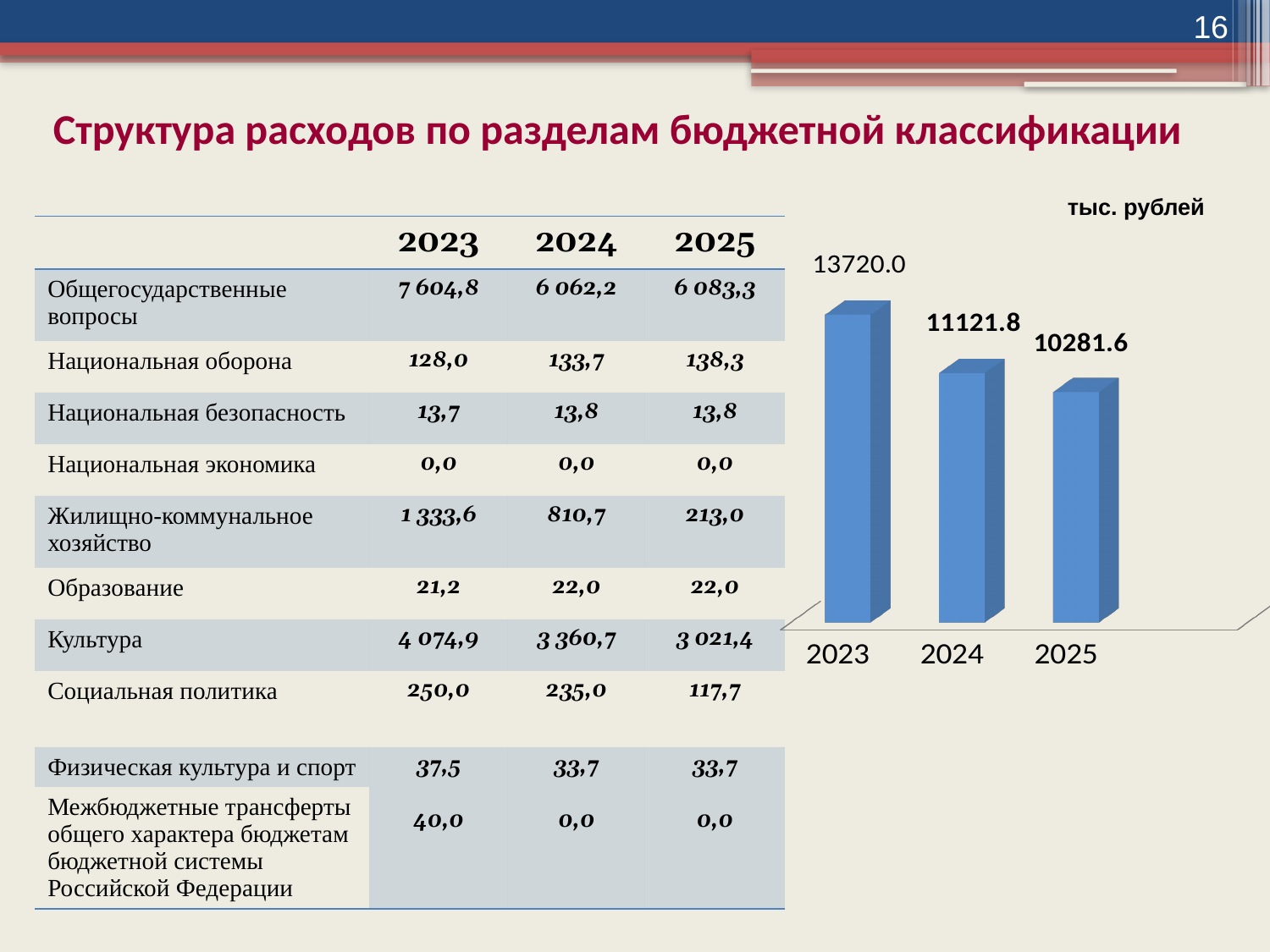

16
Структура расходов по разделам бюджетной классификации
тыс. рублей
|  | 2023 | 2024 | 2025 |
| --- | --- | --- | --- |
| Общегосударственные вопросы | 7 604,8 | 6 062,2 | 6 083,3 |
| Национальная оборона | 128,0 | 133,7 | 138,3 |
| Национальная безопасность | 13,7 | 13,8 | 13,8 |
| Национальная экономика | 0,0 | 0,0 | 0,0 |
| Жилищно-коммунальное хозяйство | 1 333,6 | 810,7 | 213,0 |
| Образование | 21,2 | 22,0 | 22,0 |
| Культура | 4 074,9 | 3 360,7 | 3 021,4 |
| Социальная политика | 250,0 | 235,0 | 117,7 |
| Физическая культура и спорт | 37,5 40,0 | 33,7 0,0 | 33,7 0,0 |
| Межбюджетные трансферты общего характера бюджетам бюджетной системы Российской Федерации |  |  |  |

[unsupported chart]